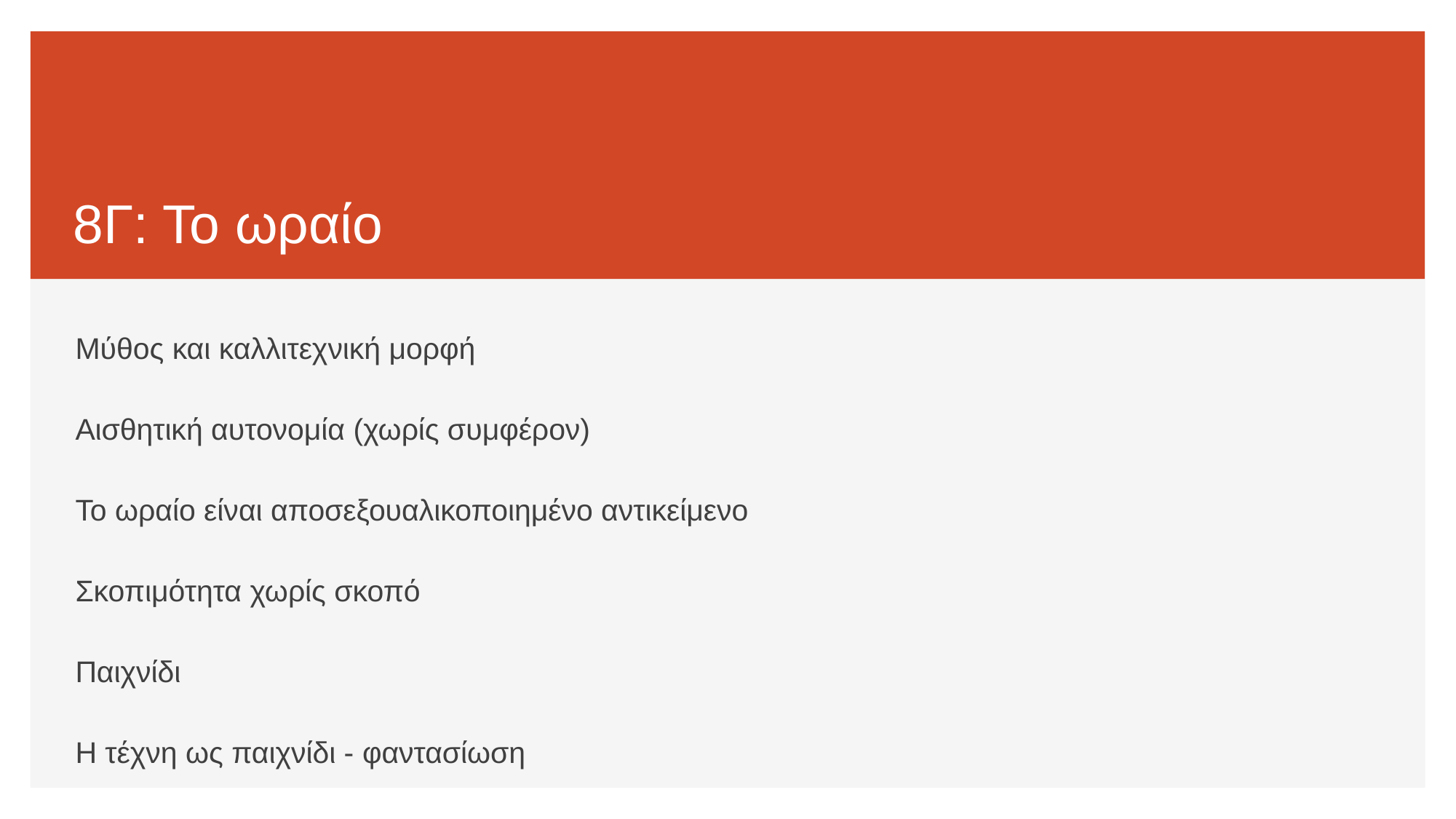

# 8Γ: Το ωραίο
Μύθος και καλλιτεχνική μορφή
Αισθητική αυτονομία (χωρίς συμφέρον)
Το ωραίο είναι αποσεξουαλικοποιημένο αντικείμενο
Σκοπιμότητα χωρίς σκοπό
Παιχνίδι
Η τέχνη ως παιχνίδι - φαντασίωση